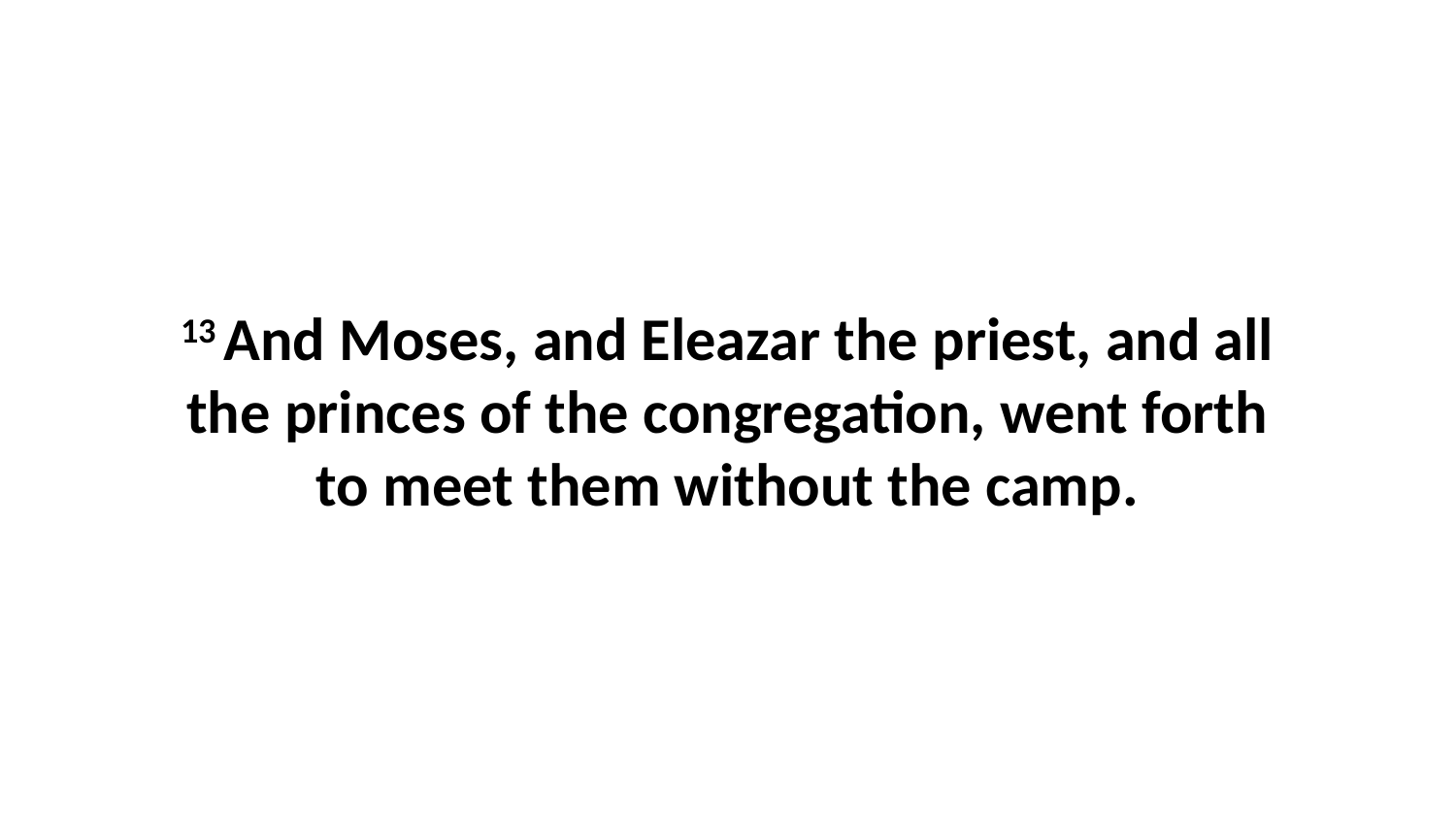

13 And Moses, and Eleazar the priest, and all the princes of the congregation, went forth to meet them without the camp.